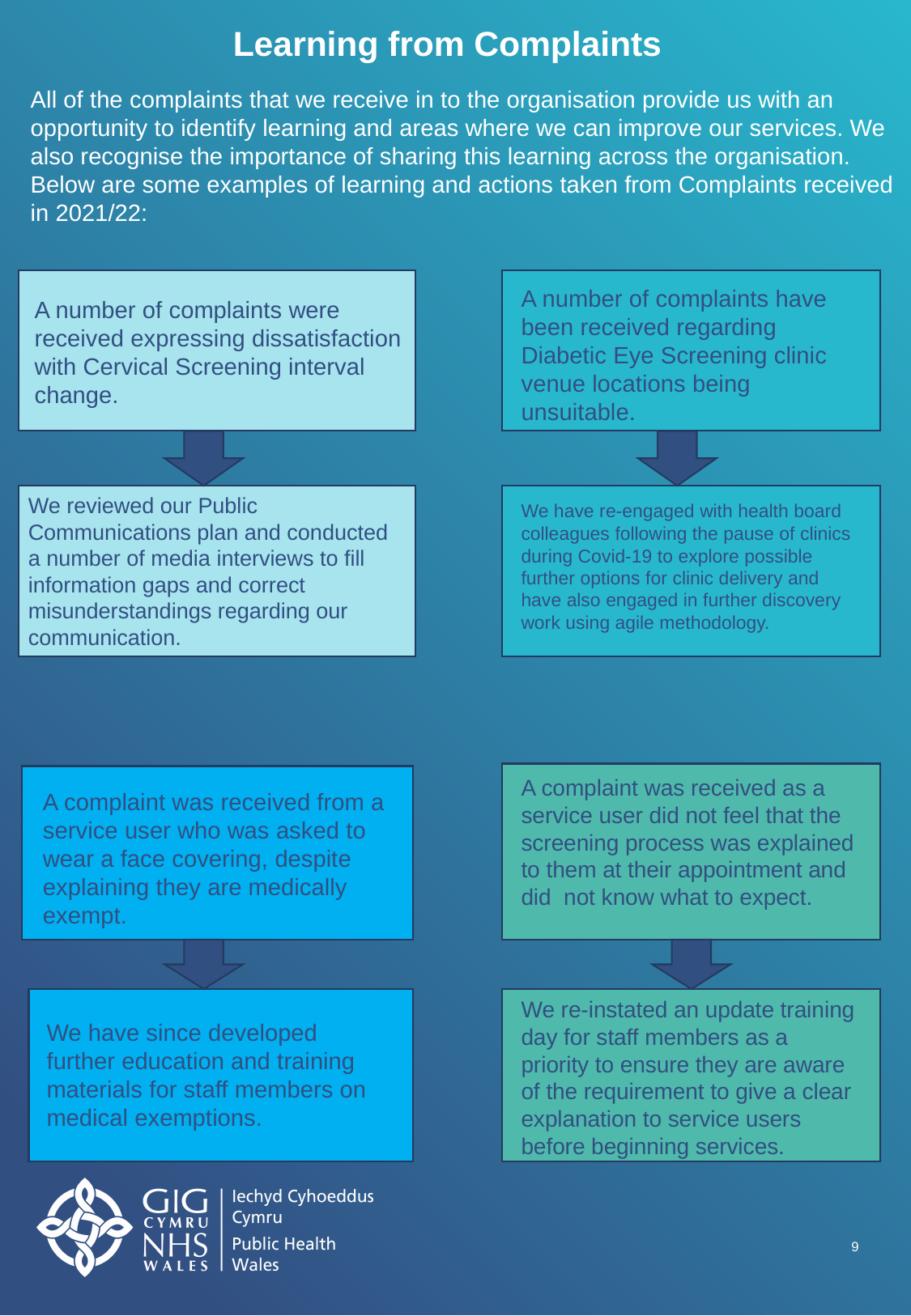

# Learning from Complaints
All of the complaints that we receive in to the organisation provide us with an opportunity to identify learning and areas where we can improve our services. We also recognise the importance of sharing this learning across the organisation. Below are some examples of learning and actions taken from Complaints received in 2021/22:

A number of complaints have been received regarding Diabetic Eye Screening clinic venue locations being unsuitable.
A number of complaints were received expressing dissatisfaction with Cervical Screening interval change.

We reviewed our Public Communications plan and conducted a number of media interviews to fill information gaps and correct misunderstandings regarding our communication.

We have re-engaged with health board colleagues following the pause of clinics during Covid-19 to explore possible further options for clinic delivery and have also engaged in further discovery work using agile methodology.

A complaint was received as a service user did not feel that the  screening process was explained to them at their appointment and did  not know what to expect.
A complaint was received from a service user who was asked to wear a face covering, despite explaining they are medically exempt.

We re-instated an update training day for staff members as a priority to ensure they are aware of the requirement to give a clear explanation to service users before beginning services.

We have since developed further education and training materials for staff members on medical exemptions.
9